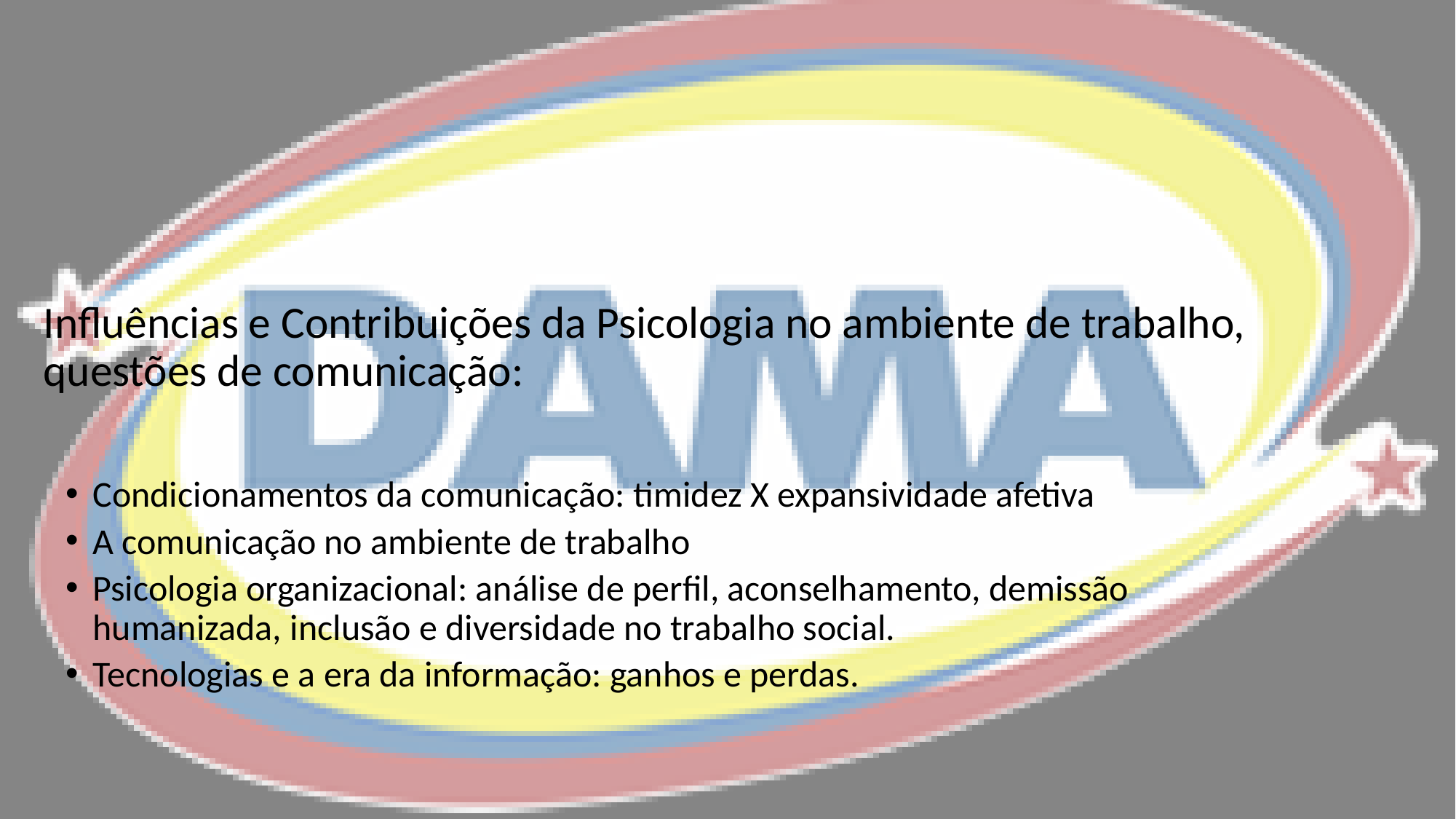

# Influências e Contribuições da Psicologia no ambiente de trabalho, questões de comunicação:
Condicionamentos da comunicação: timidez X expansividade afetiva
A comunicação no ambiente de trabalho
Psicologia organizacional: análise de perfil, aconselhamento, demissão humanizada, inclusão e diversidade no trabalho social.
Tecnologias e a era da informação: ganhos e perdas.